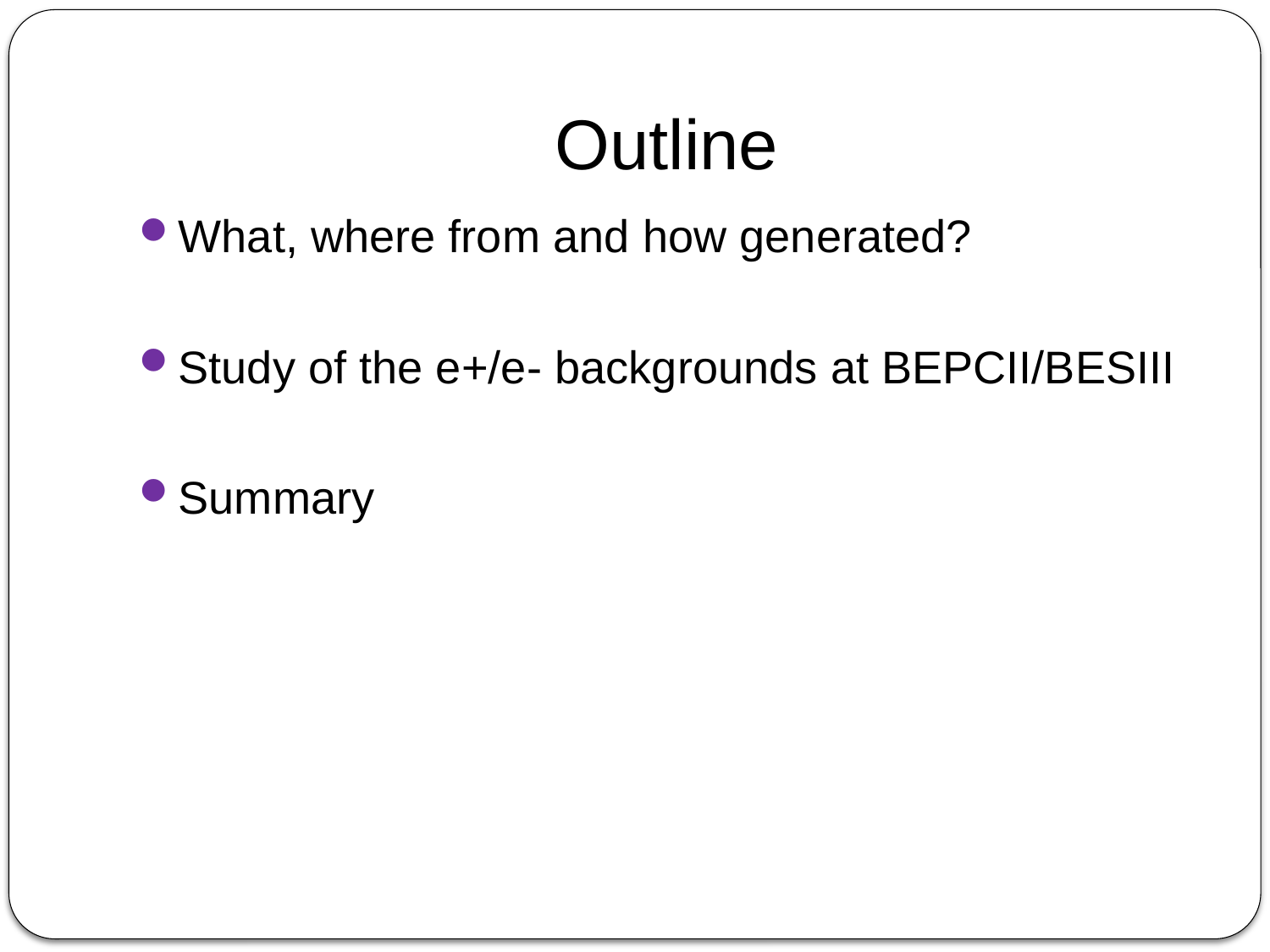

# Outline
What, where from and how generated?

Study of the e+/e- backgrounds at BEPCII/BESIII

Summary